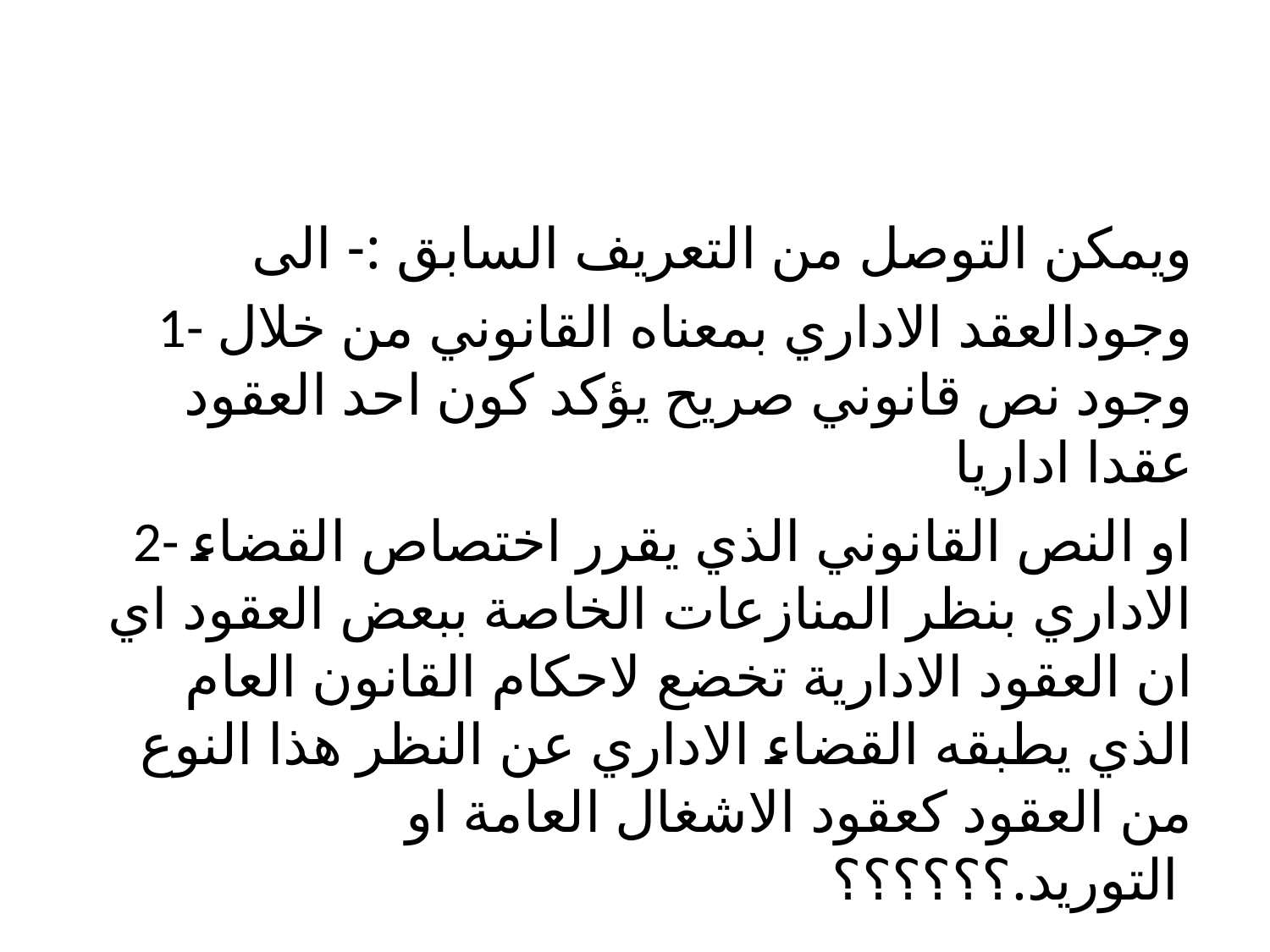

ويمكن التوصل من التعريف السابق :- الى
1- وجودالعقد الاداري بمعناه القانوني من خلال وجود نص قانوني صريح يؤكد كون احد العقود عقدا اداريا
2- او النص القانوني الذي يقرر اختصاص القضاء الاداري بنظر المنازعات الخاصة ببعض العقود اي ان العقود الادارية تخضع لاحكام القانون العام الذي يطبقه القضاء الاداري عن النظر هذا النوع من العقود كعقود الاشغال العامة او التوريد.؟؟؟؟؟؟